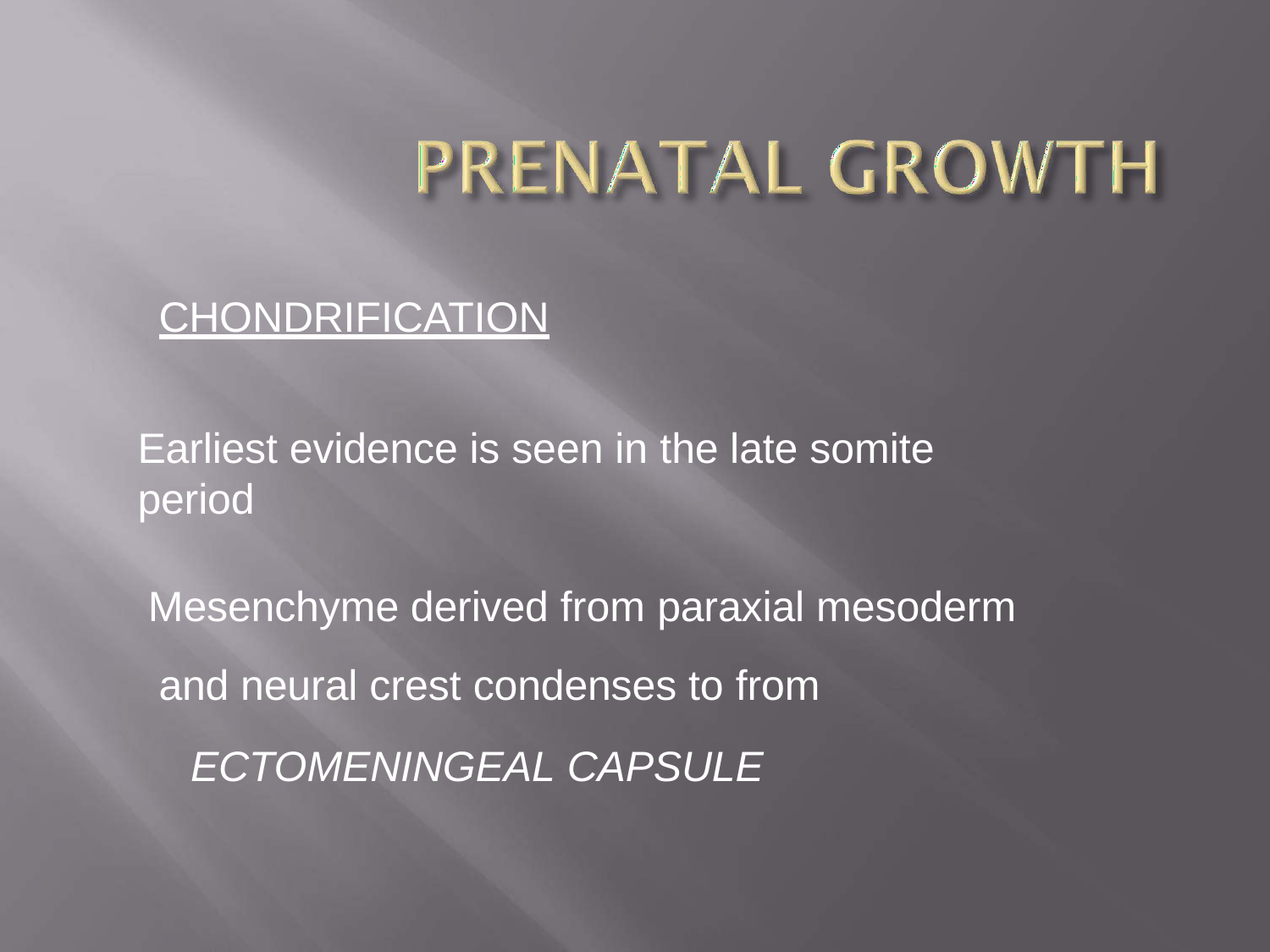

# CHONDRIFICATION
Earliest evidence is seen in the late somite period

Mesenchyme derived from paraxial mesoderm
and neural crest condenses to from
ECTOMENINGEAL CAPSULE